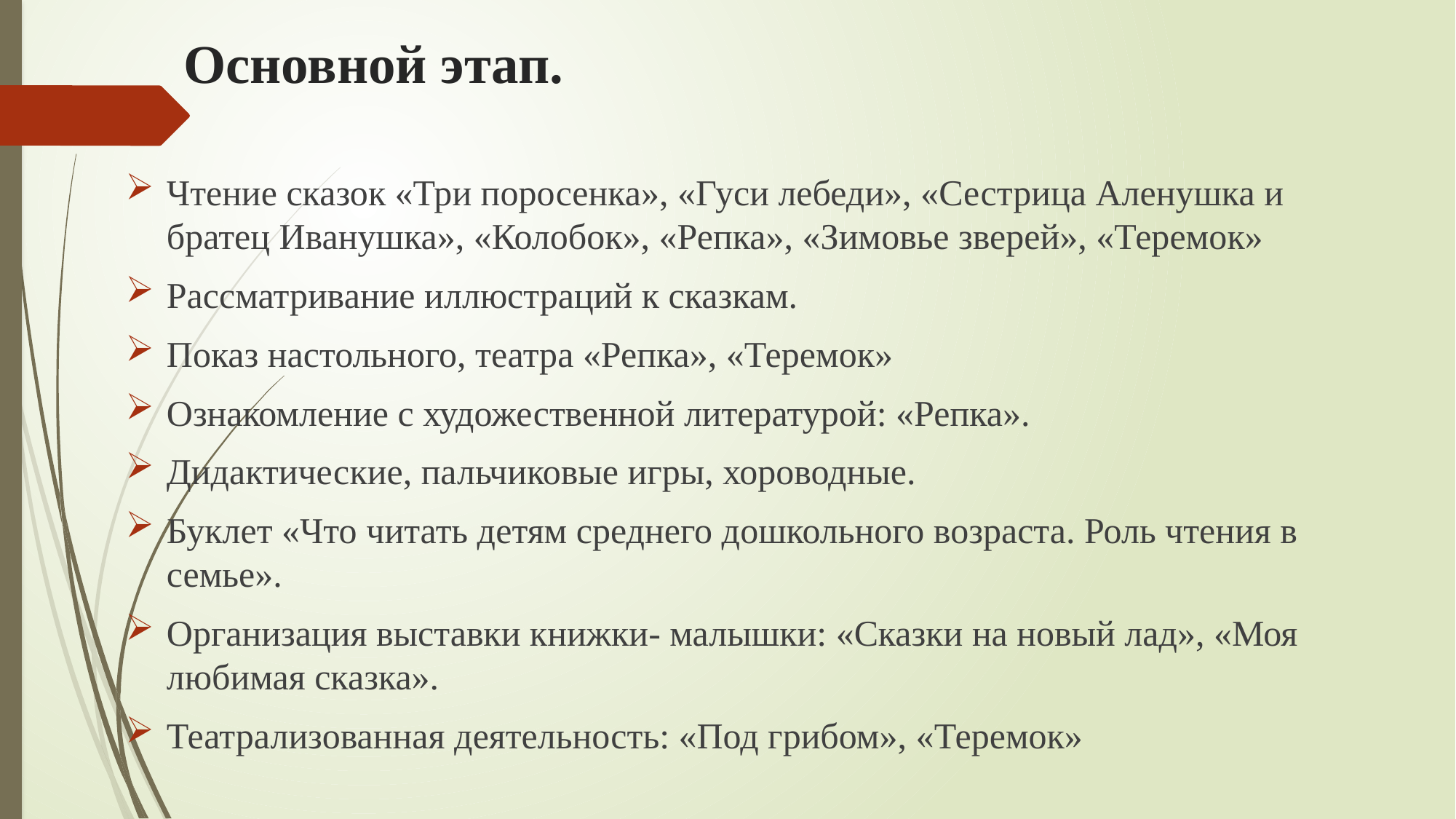

# Основной этап.
Чтение сказок «Три поросенка», «Гуси лебеди», «Сестрица Аленушка и братец Иванушка», «Колобок», «Репка», «Зимовье зверей», «Теремок»
Рассматривание иллюстраций к сказкам.
Показ настольного, театра «Репка», «Теремок»
Ознакомление с художественной литературой: «Репка».
Дидактические, пальчиковые игры, хороводные.
Буклет «Что читать детям среднего дошкольного возраста. Роль чтения в семье».
Организация выставки книжки- малышки: «Сказки на новый лад», «Моя любимая сказка».
Театрализованная деятельность: «Под грибом», «Теремок»